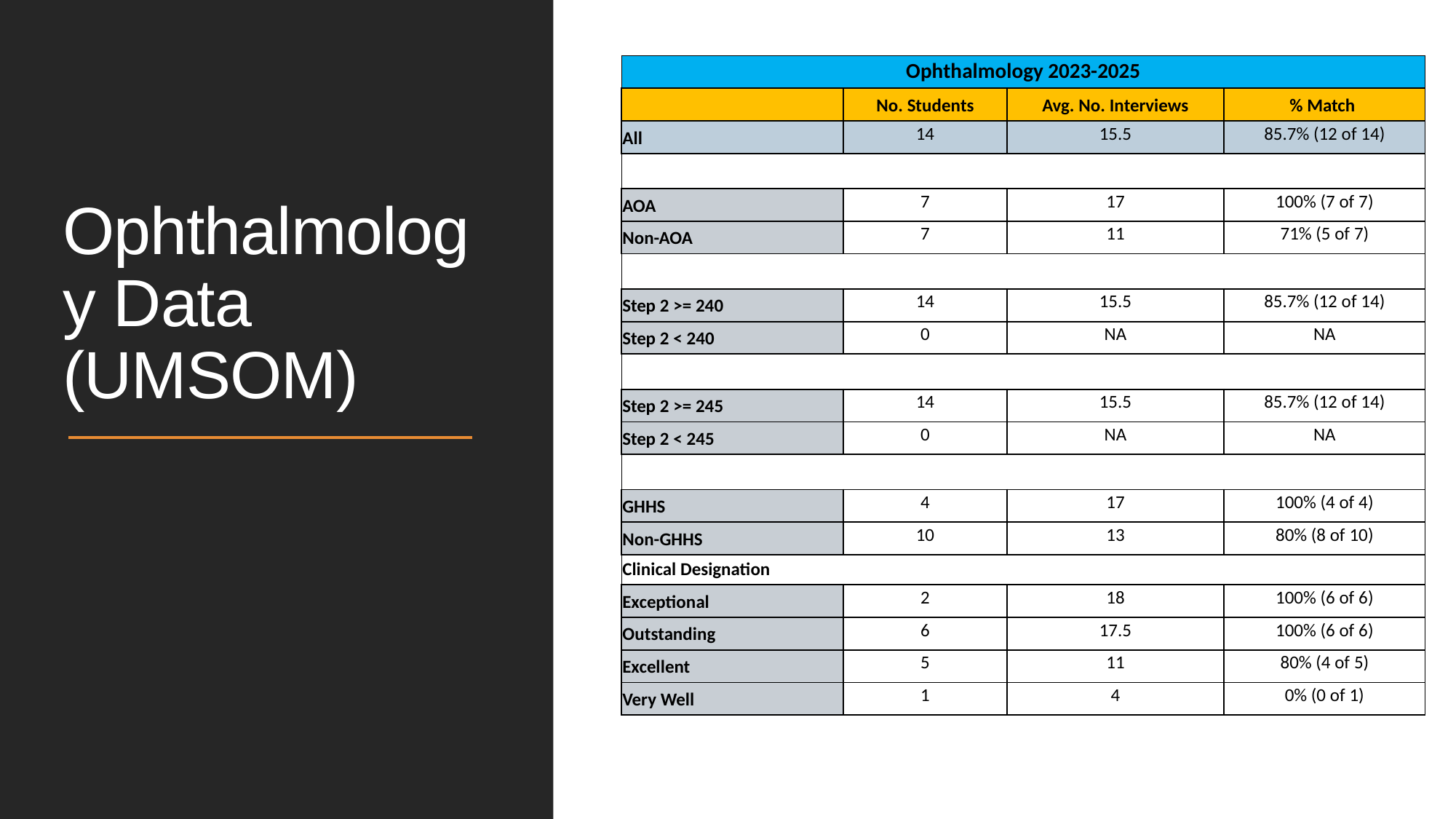

| Ophthalmology 2023-2025 |  |  |  |
| --- | --- | --- | --- |
|  | No. Students | Avg. No. Interviews | % Match |
| All | 14 | 15.5 | 85.7% (12 of 14) |
|  |  |  |  |
| AOA | 7 | 17 | 100% (7 of 7) |
| Non-AOA | 7 | 11 | 71% (5 of 7) |
|  |  |  |  |
| Step 2 >= 240 | 14 | 15.5 | 85.7% (12 of 14) |
| Step 2 < 240 | 0 | NA | NA |
|  |  |  |  |
| Step 2 >= 245 | 14 | 15.5 | 85.7% (12 of 14) |
| Step 2 < 245 | 0 | NA | NA |
|  |  |  |  |
| GHHS | 4 | 17 | 100% (4 of 4) |
| Non-GHHS | 10 | 13 | 80% (8 of 10) |
| Clinical Designation |  |  |  |
| Exceptional | 2 | 18 | 100% (6 of 6) |
| Outstanding | 6 | 17.5 | 100% (6 of 6) |
| Excellent | 5 | 11 | 80% (4 of 5) |
| Very Well | 1 | 4 | 0% (0 of 1) |
# Ophthalmology Data (UMSOM)